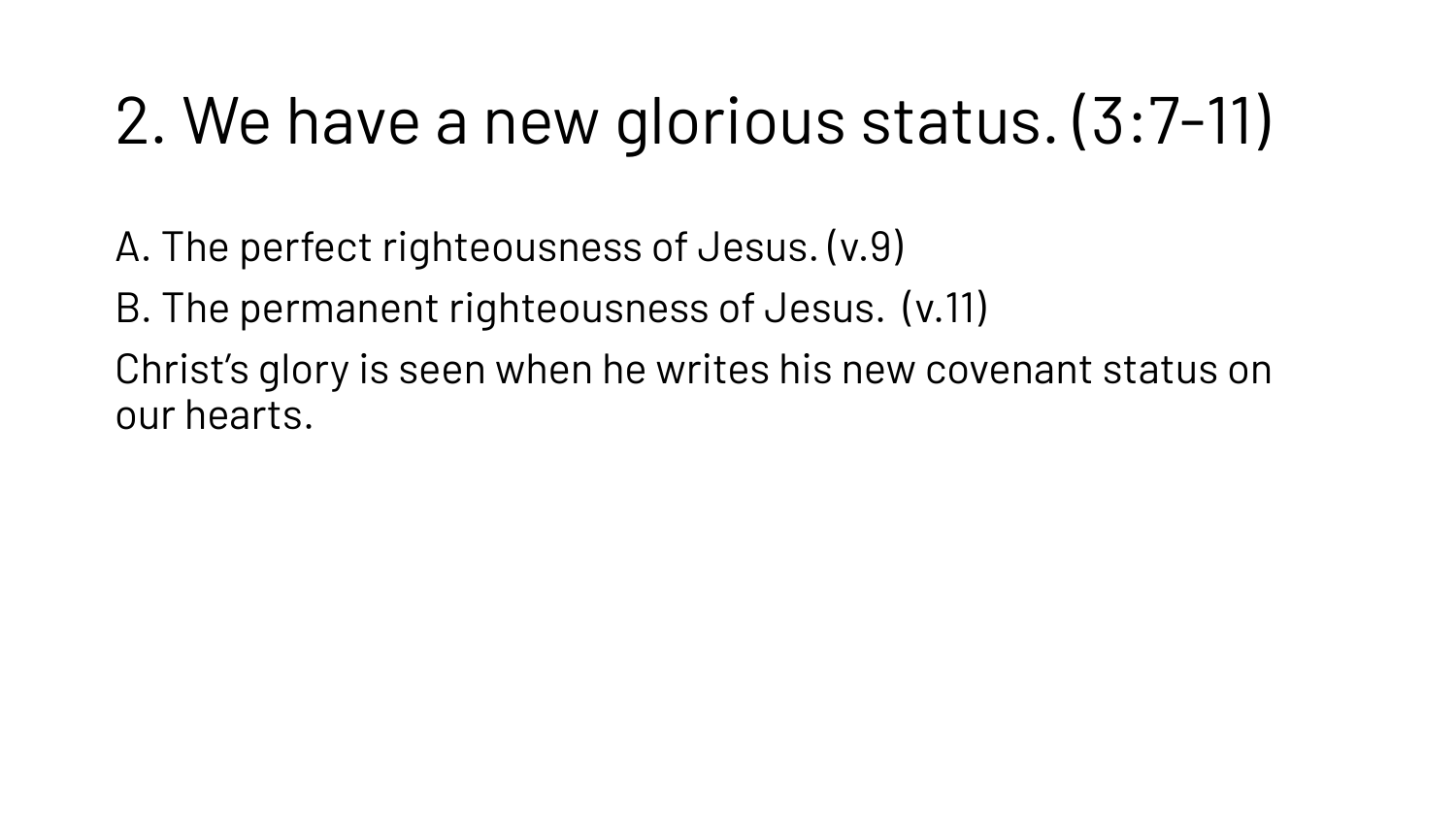

# 2. We have a new glorious status. (3:7-11)
A. The perfect righteousness of Jesus. (v.9)
B. The permanent righteousness of Jesus.  (v.11)
Christ’s glory is seen when he writes his new covenant status on our hearts.